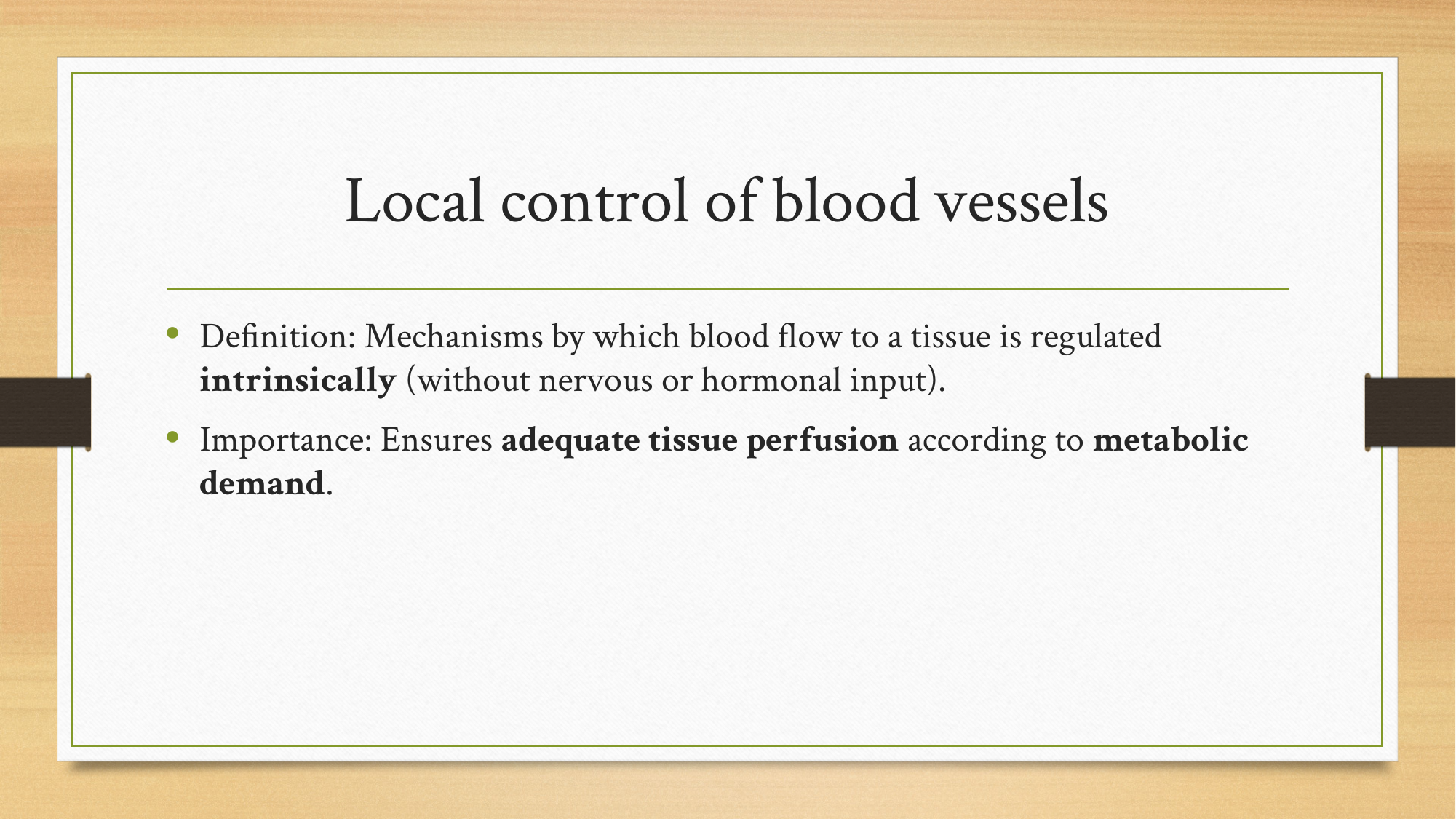

# Local control of blood vessels
Definition: Mechanisms by which blood flow to a tissue is regulated intrinsically (without nervous or hormonal input).
Importance: Ensures adequate tissue perfusion according to metabolic demand.